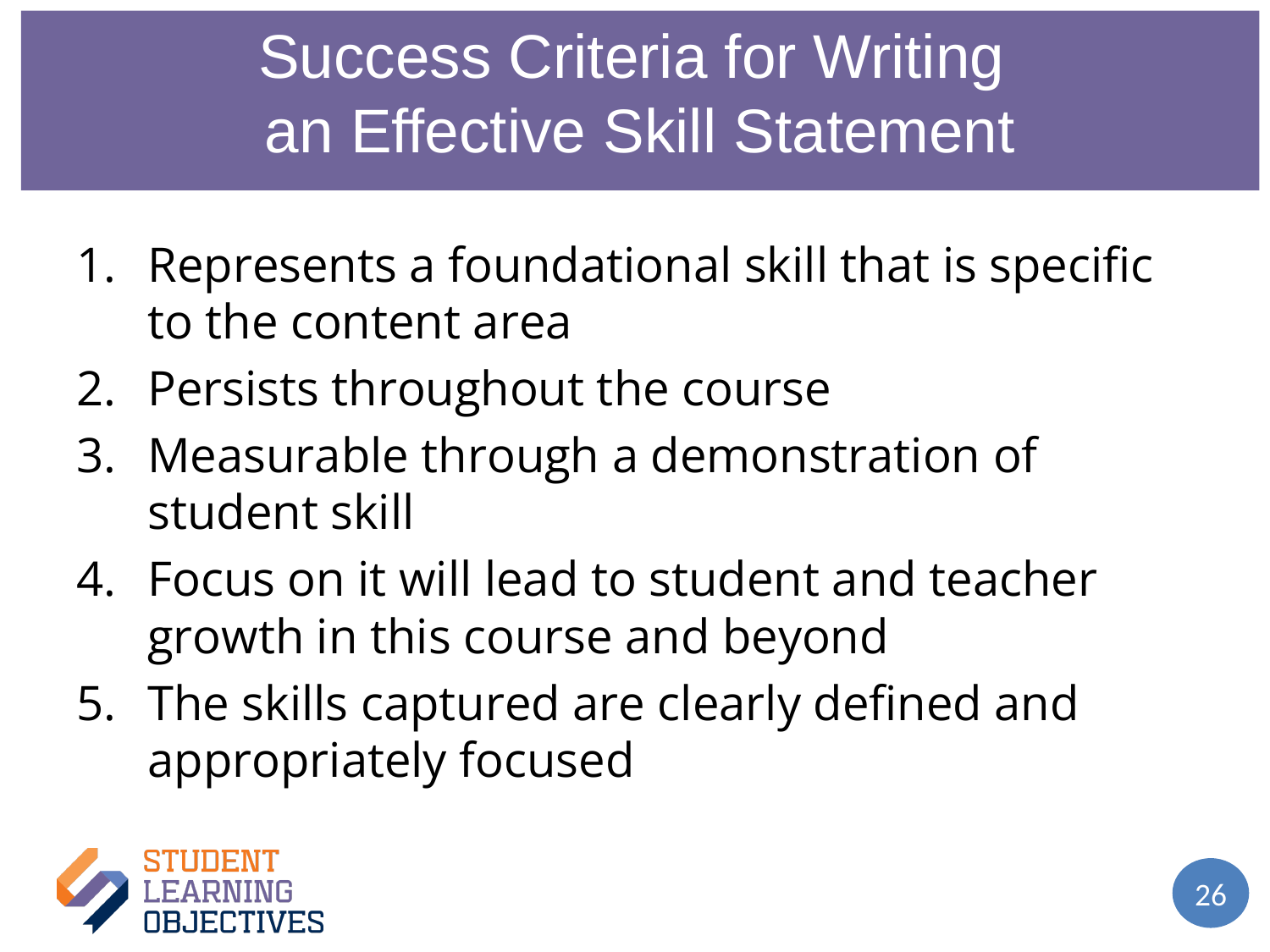

Success Criteria for Writing
an Effective Skill Statement
Represents a foundational skill that is specific to the content area
Persists throughout the course
Measurable through a demonstration of student skill
Focus on it will lead to student and teacher growth in this course and beyond
The skills captured are clearly defined and appropriately focused

26